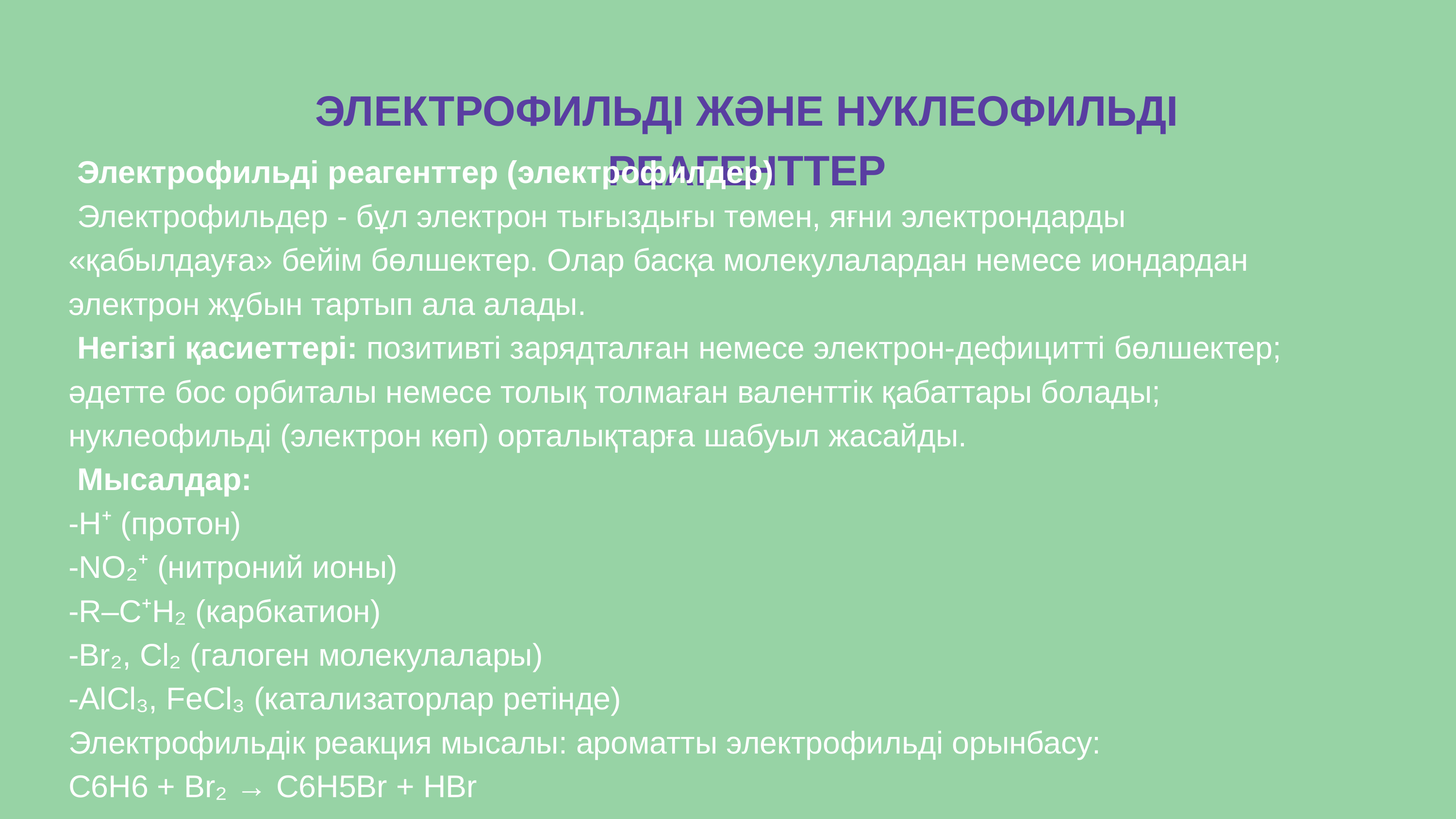

ЭЛЕКТРОФИЛЬДІ ЖӘНЕ НУКЛЕОФИЛЬДІ РЕАГЕНТТЕР
 Электрофильді реагенттер (электрофилдер)
 Электрофильдер - бұл электрон тығыздығы төмен, яғни электрондарды «қабылдауға» бейім бөлшектер. Олар басқа молекулалардан немесе иондардан электрон жұбын тартып ала алады.
 Негізгі қасиеттері: позитивті зарядталған немесе электрон-дефицитті бөлшектер; әдетте бос орбиталы немесе толық толмаған валенттік қабаттары болады; нуклеофильді (электрон көп) орталықтарға шабуыл жасайды.
 Мысалдар:
-H⁺ (протон)
-NO₂⁺ (нитроний ионы)
-R–C⁺H₂ (карбкатион)
-Br₂, Cl₂ (галоген молекулалары)
-AlCl₃, FeCl₃ (катализаторлар ретінде)
Электрофильдік реакция мысалы: ароматты электрофильді орынбасу:
С6Н6 + Br₂ → С6Н5Br + HBr